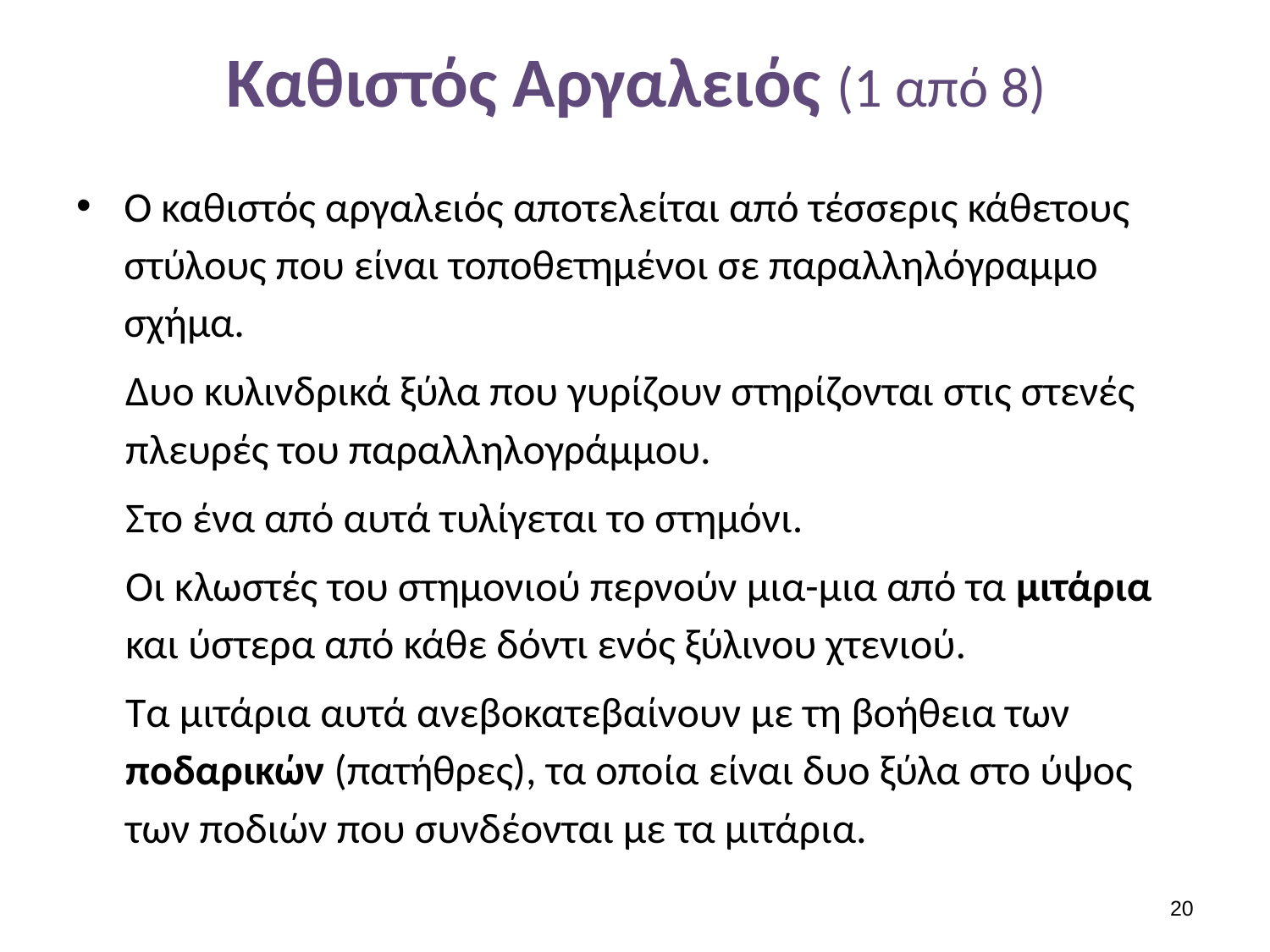

# Καθιστός Αργαλειός (1 από 8)
Ο καθιστός αργαλειός αποτελείται από τέσσερις κάθετους στύλους που είναι τοποθετημένοι σε παραλληλόγραμμο σχήμα.
Δυο κυλινδρικά ξύλα που γυρίζουν στηρίζονται στις στενές πλευρές του παραλληλογράμμου.
Στο ένα από αυτά τυλίγεται το στημόνι.
Οι κλωστές του στημονιού περνούν μια-μια από τα μιτάρια και ύστερα από κάθε δόντι ενός ξύλινου χτενιού.
Τα μιτάρια αυτά ανεβοκατεβαίνουν με τη βοήθεια των ποδαρικών (πατήθρες), τα οποία είναι δυο ξύλα στο ύψος των ποδιών που συνδέονται με τα μιτάρια.
20